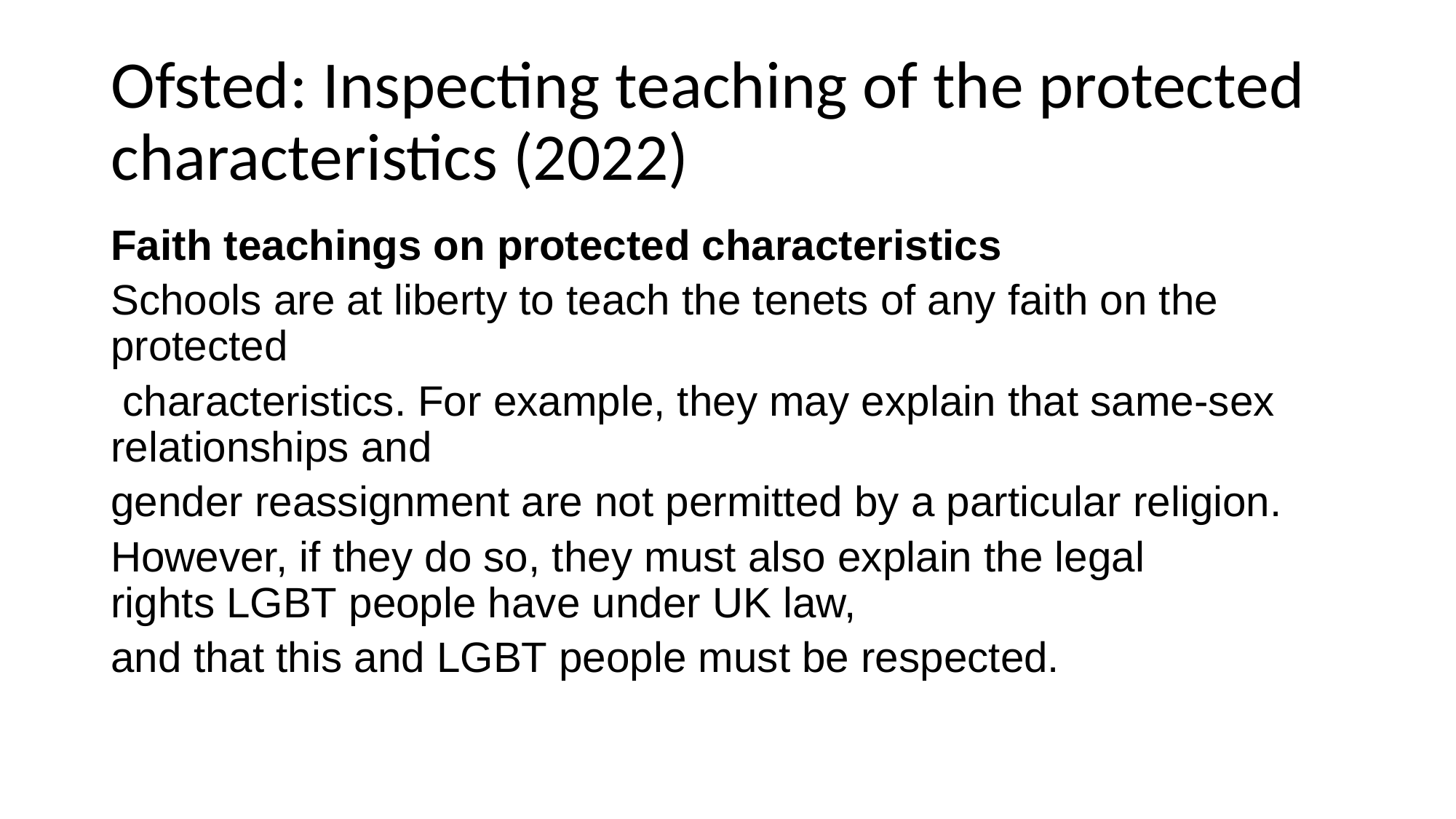

# Ofsted: Inspecting teaching of the protected characteristics (2022)
Faith teachings on protected characteristics
Schools are at liberty to teach the tenets of any faith on the protected
 characteristics. For example, they may explain that same-sex relationships and
gender reassignment are not permitted by a particular religion.
However, if they do so, they must also explain the legal rights LGBT people have under UK law,
and that this and LGBT people must be respected.